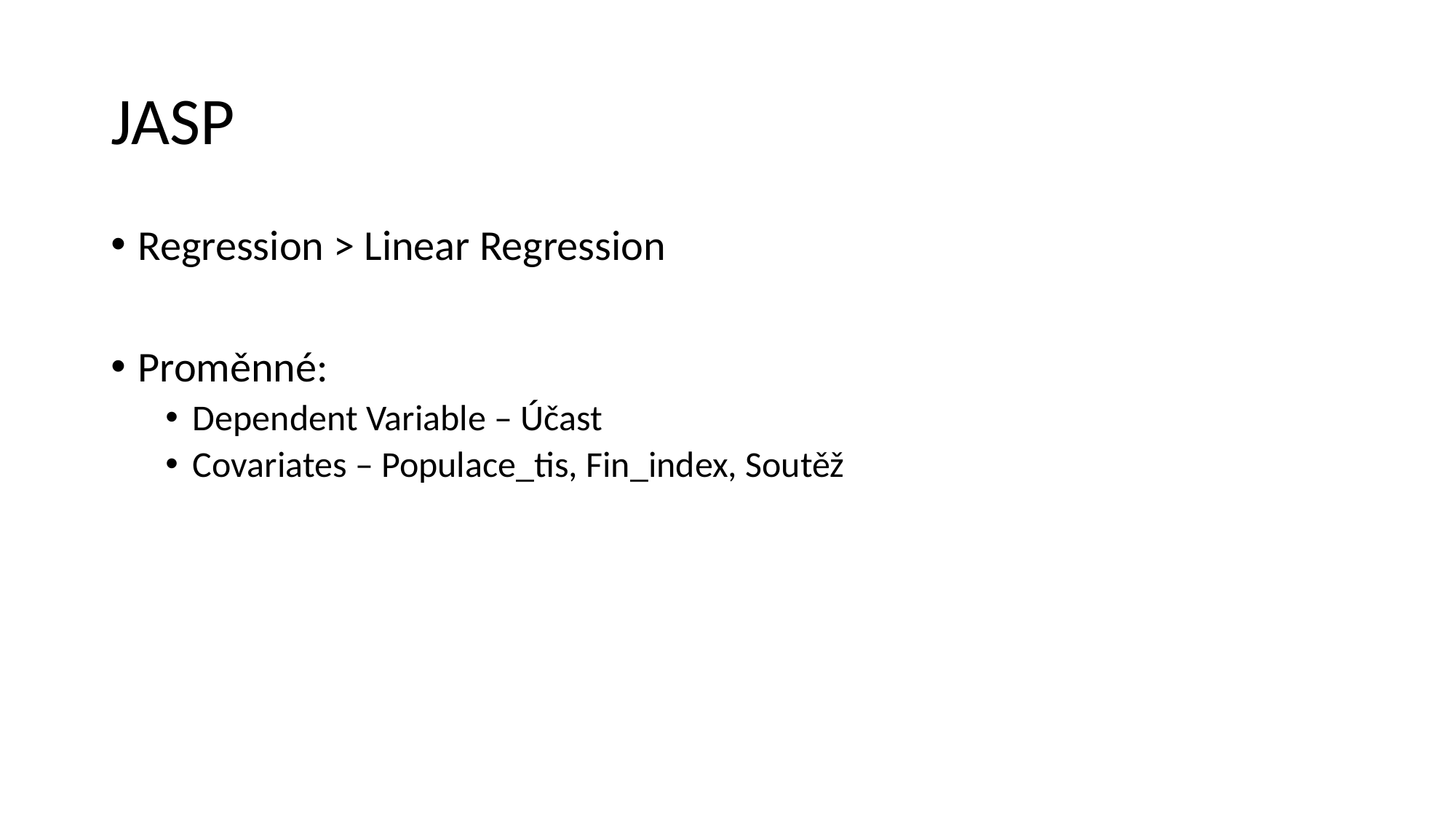

# JASP
Regression > Linear Regression

Proměnné:
Dependent Variable – Účast
Covariates – Populace_tis, Fin_index, Soutěž